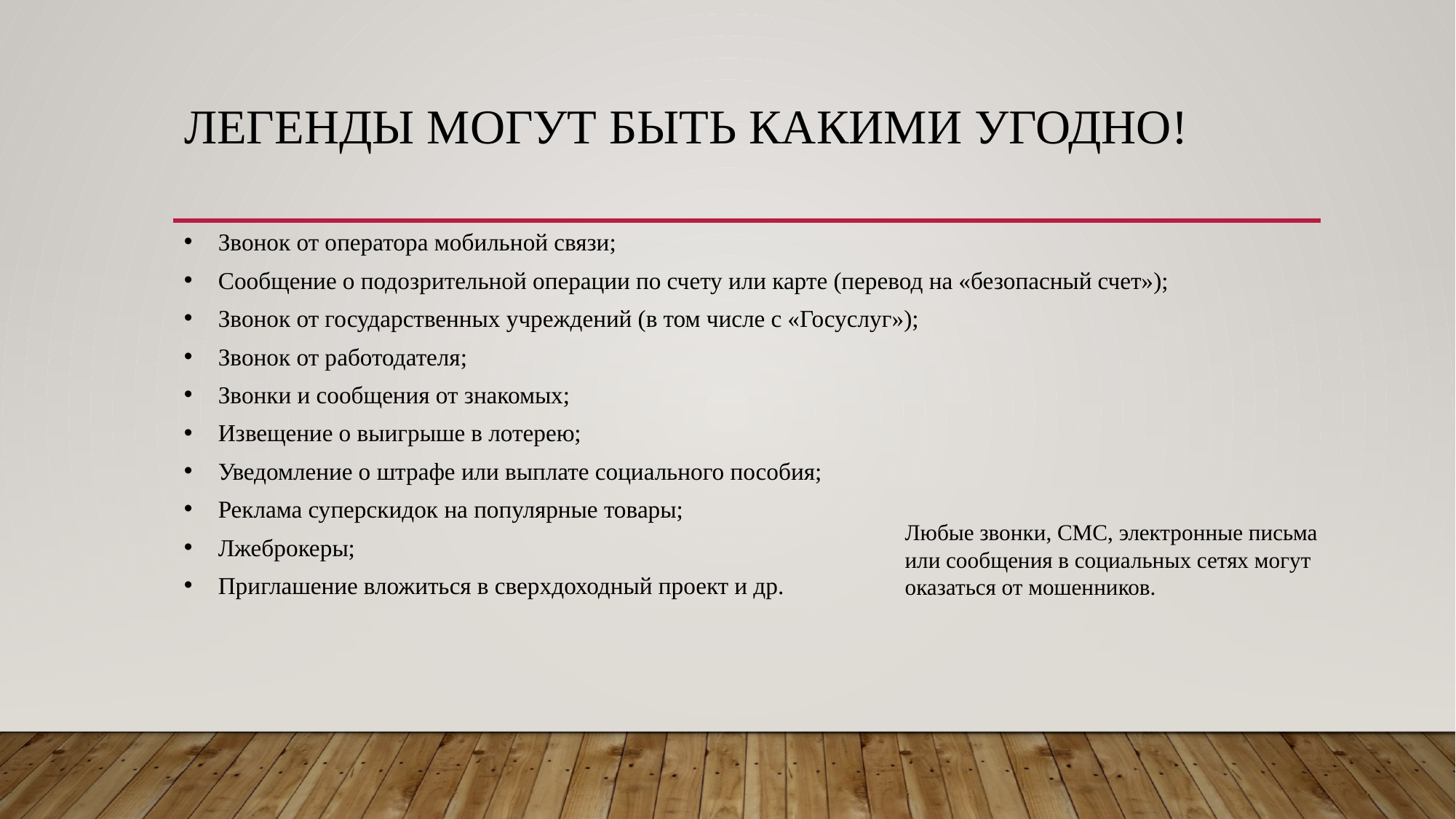

# Легенды могут быть какими угодно!
Звонок от оператора мобильной связи;
Сообщение о подозрительной операции по счету или карте (перевод на «безопасный счет»);
Звонок от государственных учреждений (в том числе с «Госуслуг»);
Звонок от работодателя;
Звонки и сообщения от знакомых;
Извещение о выигрыше в лотерею;
Уведомление о штрафе или выплате социального пособия;
Реклама суперскидок на популярные товары;
Лжеброкеры;
Приглашение вложиться в сверхдоходный проект и др.

Любые звонки, СМС, электронные письма
или сообщения в социальных сетях могут
оказаться от мошенников.